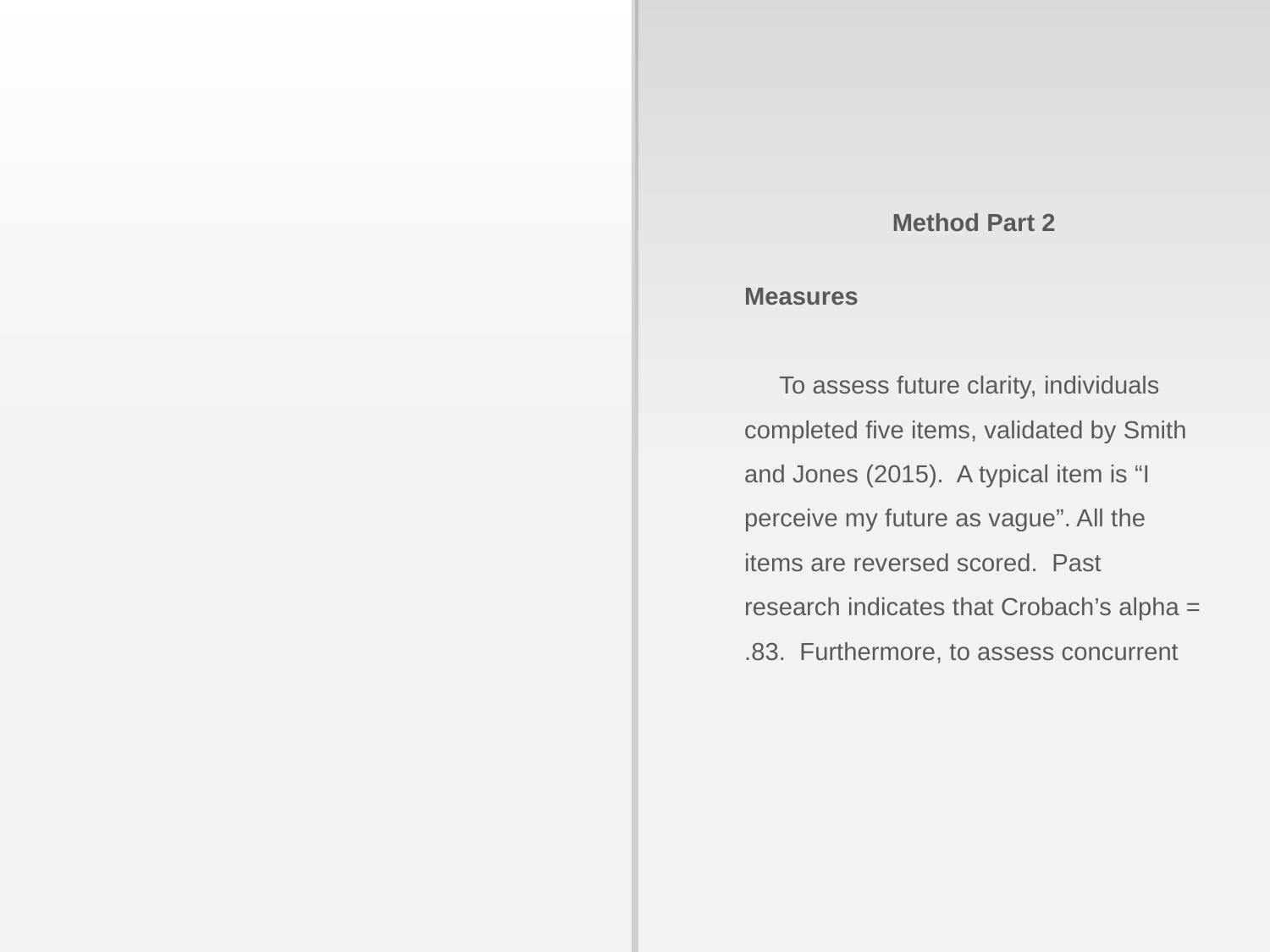

Method Part 2

Measures

     To assess future clarity, individuals completed five items, validated by Smith and Jones (2015).  A typical item is “I perceive my future as vague”. All the items are reversed scored.  Past research indicates that Crobach’s alpha = .83.  Furthermore, to assess concurrent